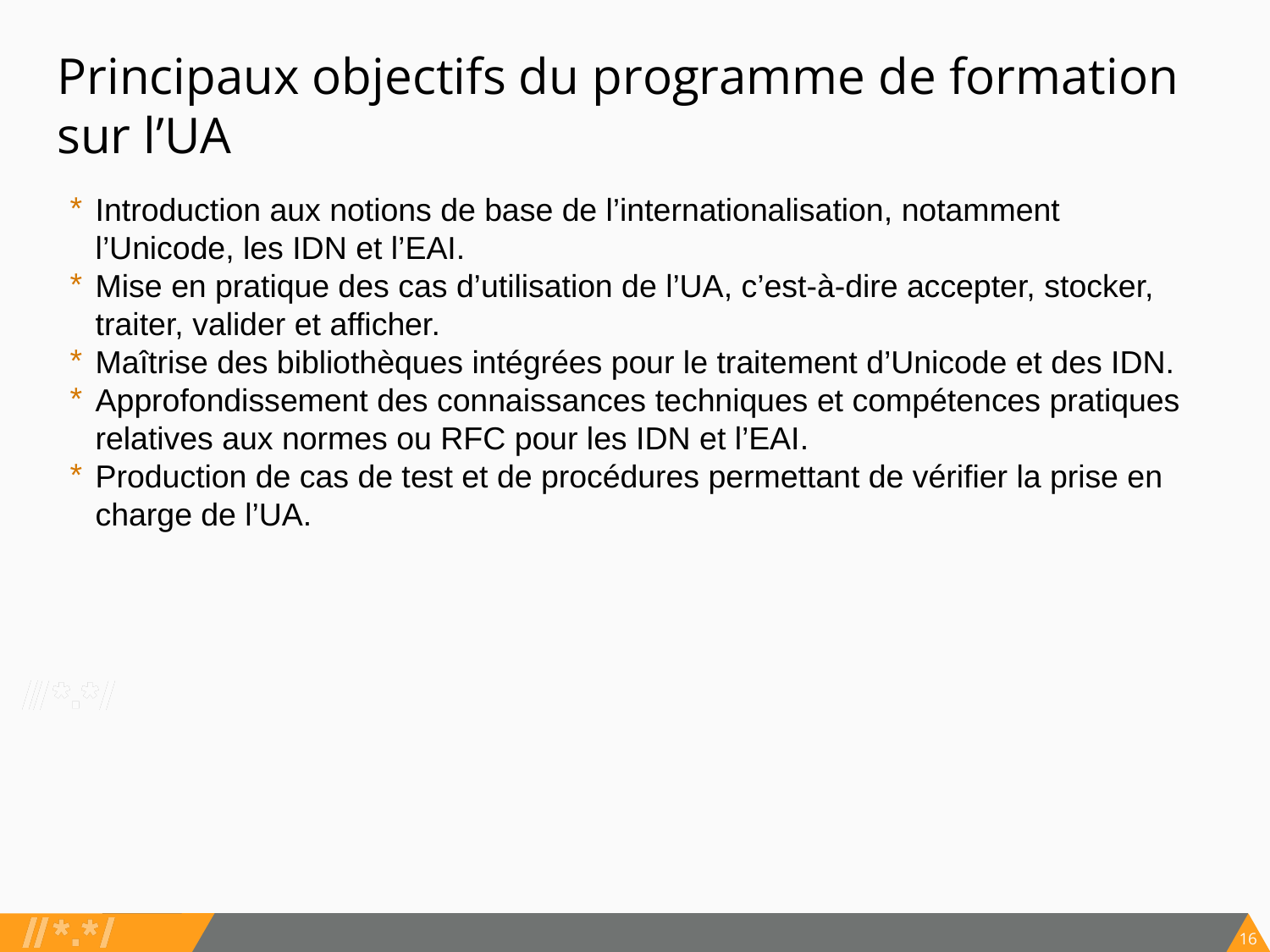

# Principaux objectifs du programme de formation sur l’UA
Introduction aux notions de base de l’internationalisation, notamment l’Unicode, les IDN et l’EAI.
Mise en pratique des cas d’utilisation de l’UA, c’est-à-dire accepter, stocker, traiter, valider et afficher.
Maîtrise des bibliothèques intégrées pour le traitement d’Unicode et des IDN.
Approfondissement des connaissances techniques et compétences pratiques relatives aux normes ou RFC pour les IDN et l’EAI.
Production de cas de test et de procédures permettant de vérifier la prise en charge de l’UA.